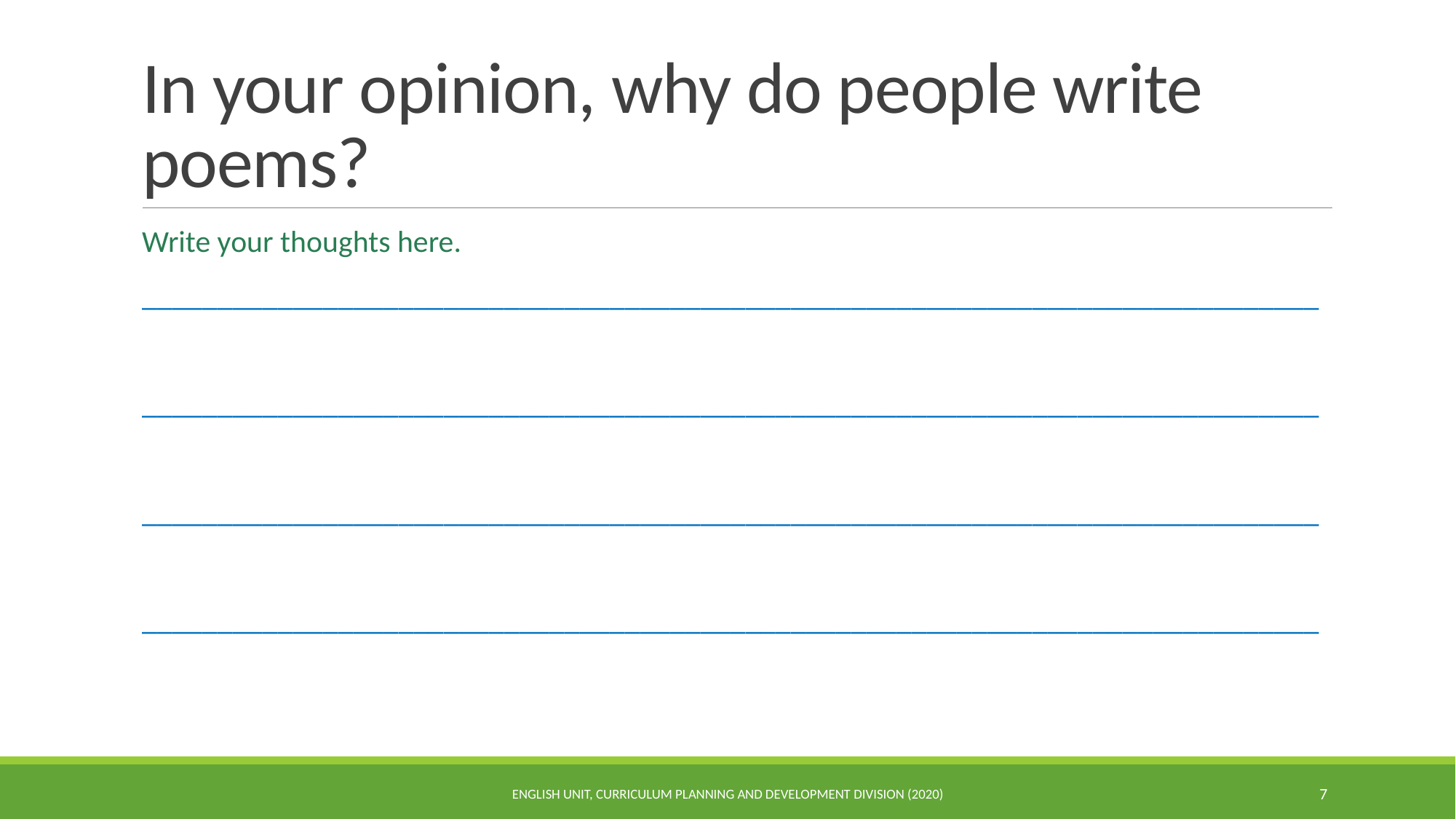

# In your opinion, why do people write poems?
Write your thoughts here.
______________________________________________________________________________

______________________________________________________________________________

______________________________________________________________________________

______________________________________________________________________________
ENGLISH UNIT, CURRICULUM PLANNING AND DEVELOPMENT DIVISION (2020)
7